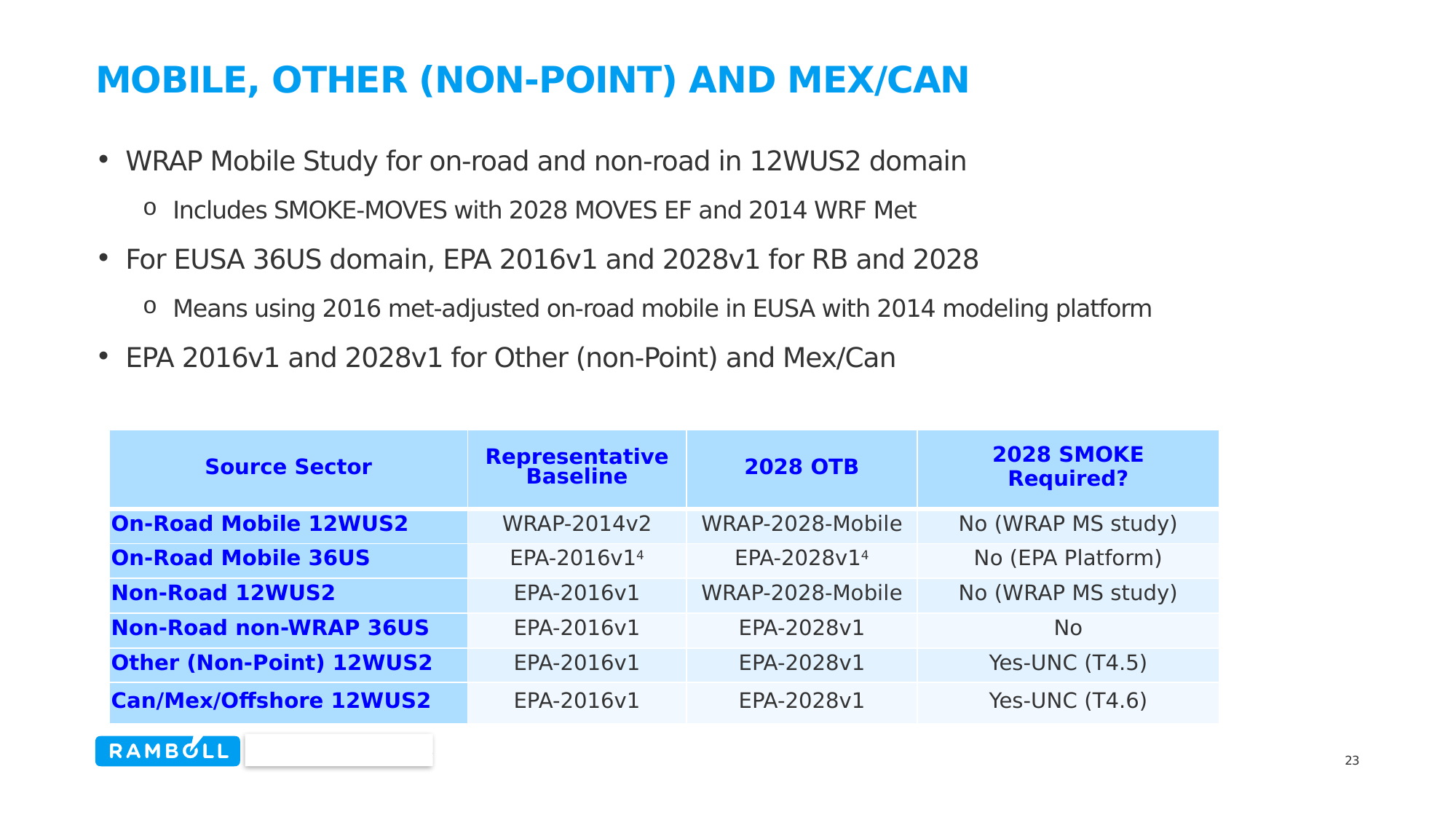

# Mobile, Other (Non-POINT) and Mex/Can
WRAP Mobile Study for on-road and non-road in 12WUS2 domain
Includes SMOKE-MOVES with 2028 MOVES EF and 2014 WRF Met
For EUSA 36US domain, EPA 2016v1 and 2028v1 for RB and 2028
Means using 2016 met-adjusted on-road mobile in EUSA with 2014 modeling platform
EPA 2016v1 and 2028v1 for Other (non-Point) and Mex/Can
| Source Sector | Representative Baseline | 2028 OTB | 2028 SMOKE Required? |
| --- | --- | --- | --- |
| On-Road Mobile 12WUS2 | WRAP-2014v2 | WRAP-2028-Mobile | No (WRAP MS study) |
| On-Road Mobile 36US | EPA-2016v14 | EPA-2028v14 | No (EPA Platform) |
| Non-Road 12WUS2 | EPA-2016v1 | WRAP-2028-Mobile | No (WRAP MS study) |
| Non-Road non-WRAP 36US | EPA-2016v1 | EPA-2028v1 | No |
| Other (Non-Point) 12WUS2 | EPA-2016v1 | EPA-2028v1 | Yes-UNC (T4.5) |
| Can/Mex/Offshore 12WUS2 | EPA-2016v1 | EPA-2028v1 | Yes-UNC (T4.6) |
23